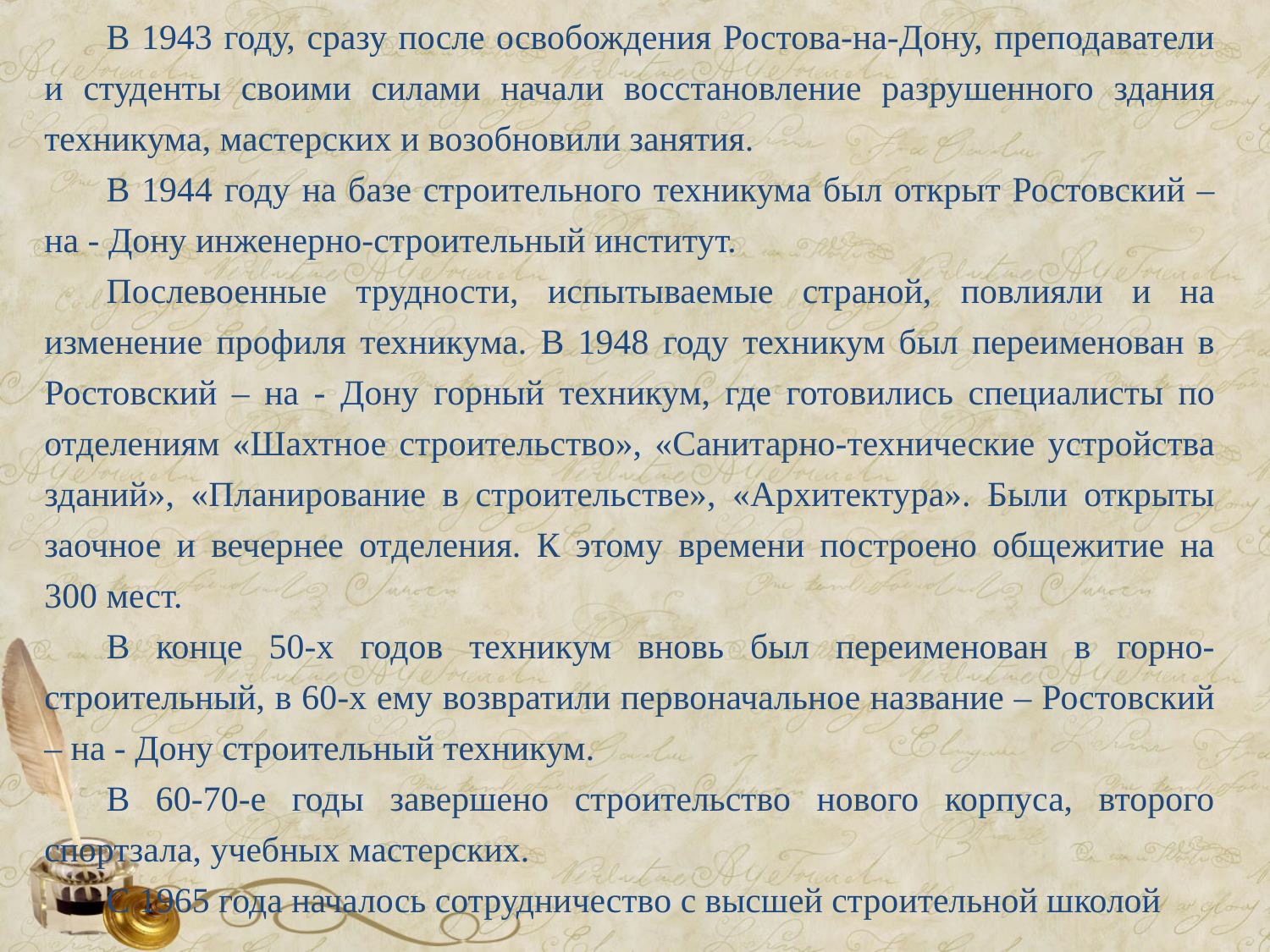

В 1943 году, сразу после освобождения Ростова-на-Дону, преподаватели и студенты своими силами начали восстановление разрушенного здания техникума, мастерских и возобновили занятия.
В 1944 году на базе строительного техникума был открыт Ростовский – на - Дону инженерно-строительный институт.
Послевоенные трудности, испытываемые страной, повлияли и на изменение профиля техникума. В 1948 году техникум был переименован в Ростовский – на - Дону горный техникум, где готовились специалисты по отделениям «Шахтное строительство», «Санитарно-технические устройства зданий», «Планирование в строительстве», «Архитектура». Были открыты заочное и вечернее отделения. К этому времени построено общежитие на 300 мест.
В конце 50-х годов техникум вновь был переименован в горно-строительный, в 60-х ему возвратили первоначальное название – Ростовский – на - Дону строительный техникум.
В 60-70-е годы завершено строительство нового корпуса, второго спортзала, учебных мастерских.
С 1965 года началось сотрудничество с высшей строительной школой